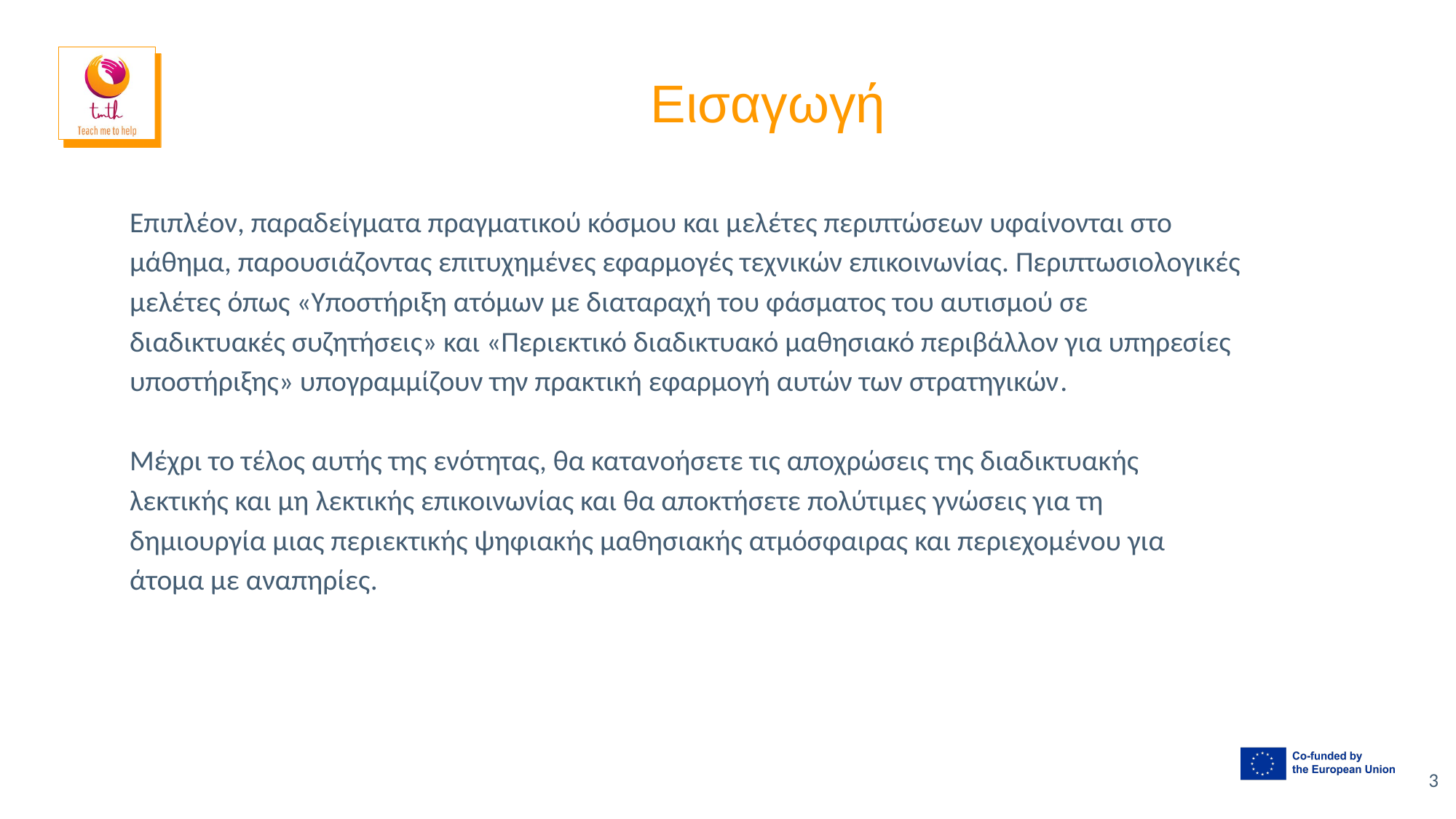

# Εισαγωγή
Επιπλέον, παραδείγματα πραγματικού κόσμου και μελέτες περιπτώσεων υφαίνονται στο μάθημα, παρουσιάζοντας επιτυχημένες εφαρμογές τεχνικών επικοινωνίας. Περιπτωσιολογικές μελέτες όπως «Υποστήριξη ατόμων με διαταραχή του φάσματος του αυτισμού σε διαδικτυακές συζητήσεις» και «Περιεκτικό διαδικτυακό μαθησιακό περιβάλλον για υπηρεσίες υποστήριξης» υπογραμμίζουν την πρακτική εφαρμογή αυτών των στρατηγικών.

Μέχρι το τέλος αυτής της ενότητας, θα κατανοήσετε τις αποχρώσεις της διαδικτυακής λεκτικής και μη λεκτικής επικοινωνίας και θα αποκτήσετε πολύτιμες γνώσεις για τη δημιουργία μιας περιεκτικής ψηφιακής μαθησιακής ατμόσφαιρας και περιεχομένου για άτομα με αναπηρίες.
3